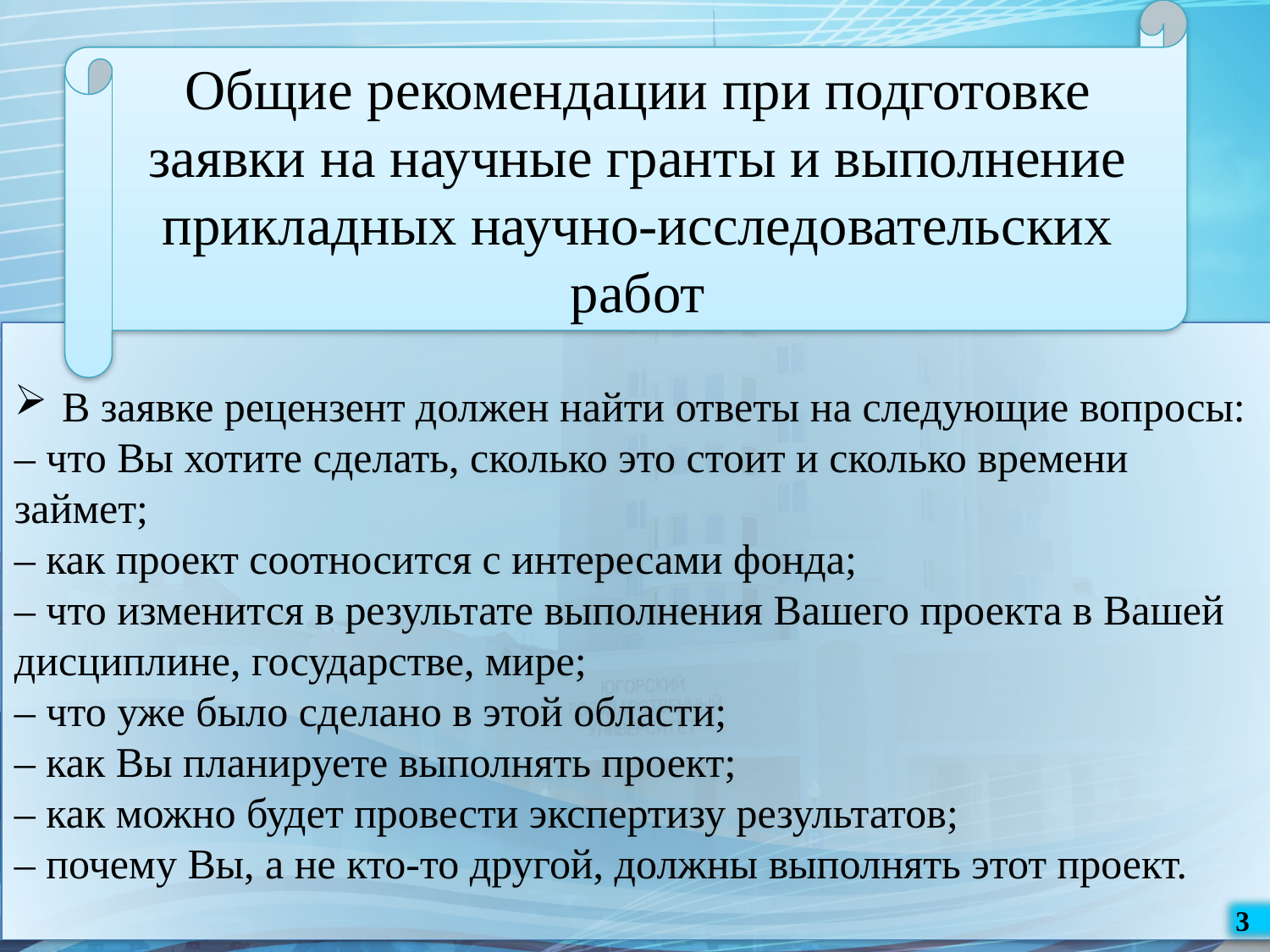

Общие рекомендации при подготовке заявки на научные гранты и выполнение прикладных научно-исследовательских работ

В заявке рецензент должен найти ответы на следующие вопросы:
– что Вы хотите сделать, сколько это стоит и сколько времени займет;
– как проект соотносится с интересами фонда;
– что изменится в результате выполнения Вашего проекта в Вашей дисциплине, государстве, мире;
– что уже было сделано в этой области;
– как Вы планируете выполнять проект;
– как можно будет провести экспертизу результатов;
– почему Вы, а не кто-то другой, должны выполнять этот проект.

3